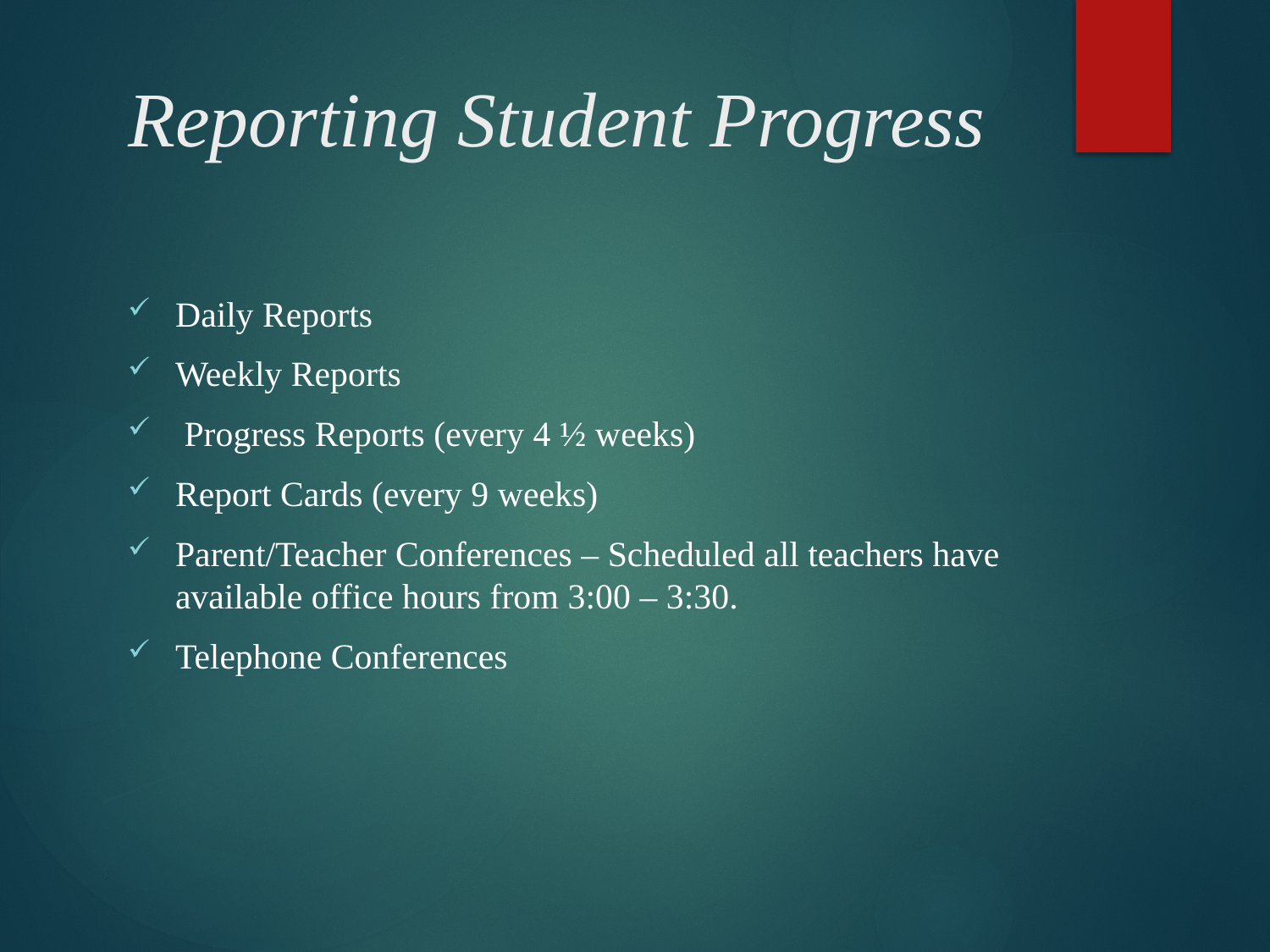

# Reporting Student Progress
Daily Reports
Weekly Reports
 Progress Reports (every 4 ½ weeks)
Report Cards (every 9 weeks)
Parent/Teacher Conferences – Scheduled all teachers have available office hours from 3:00 – 3:30.
Telephone Conferences